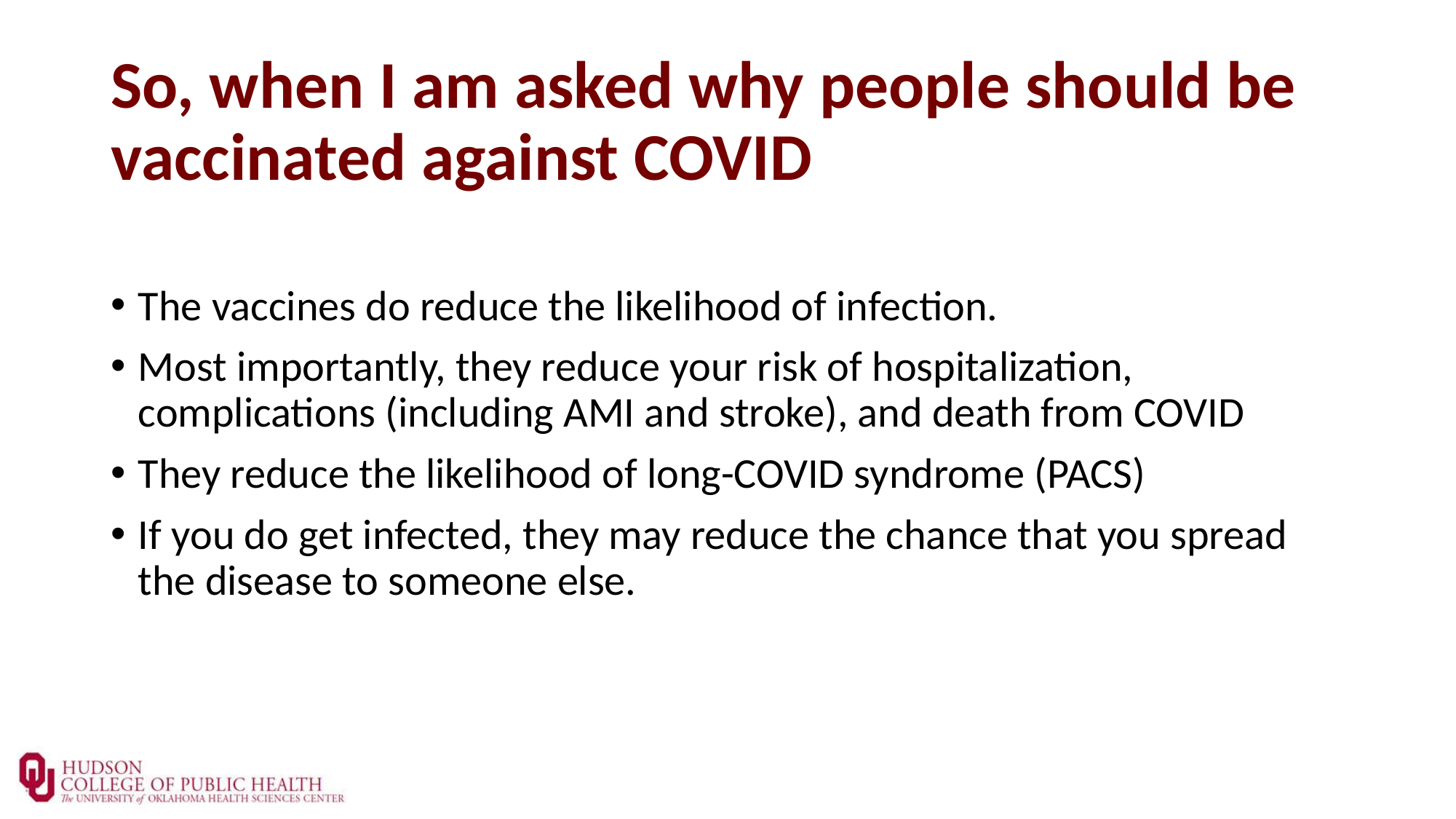

# So, when I am asked why people should be vaccinated against COVID
The vaccines do reduce the likelihood of infection.
Most importantly, they reduce your risk of hospitalization, complications (including AMI and stroke), and death from COVID
They reduce the likelihood of long-COVID syndrome (PACS)
If you do get infected, they may reduce the chance that you spread the disease to someone else.